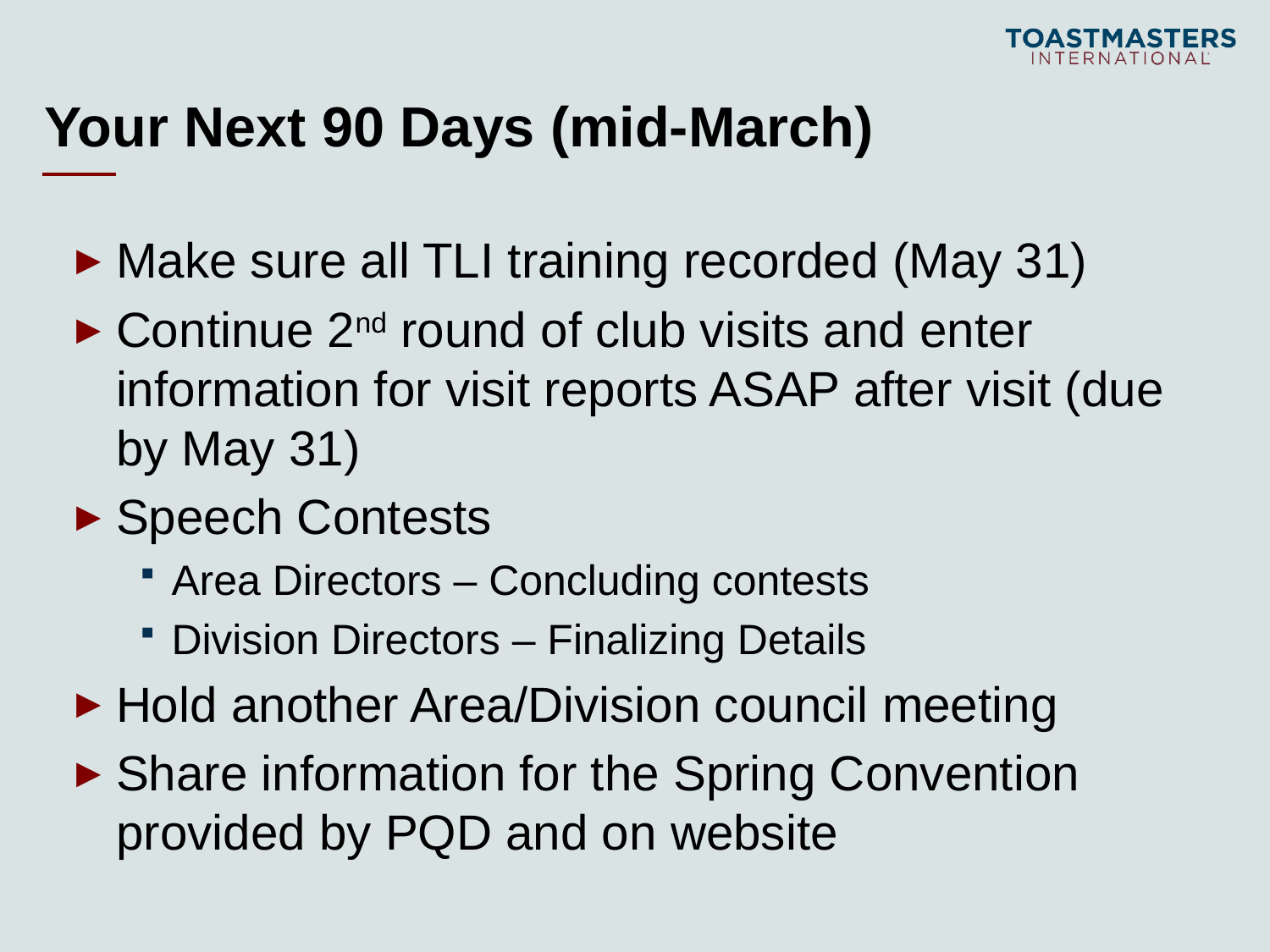

# Your Next 90 Days (mid-March)
Make sure all TLI training recorded (May 31)
Continue 2nd round of club visits and enter information for visit reports ASAP after visit (due by May 31)
Speech Contests
Area Directors – Concluding contests
Division Directors – Finalizing Details
Hold another Area/Division council meeting
Share information for the Spring Convention provided by PQD and on website